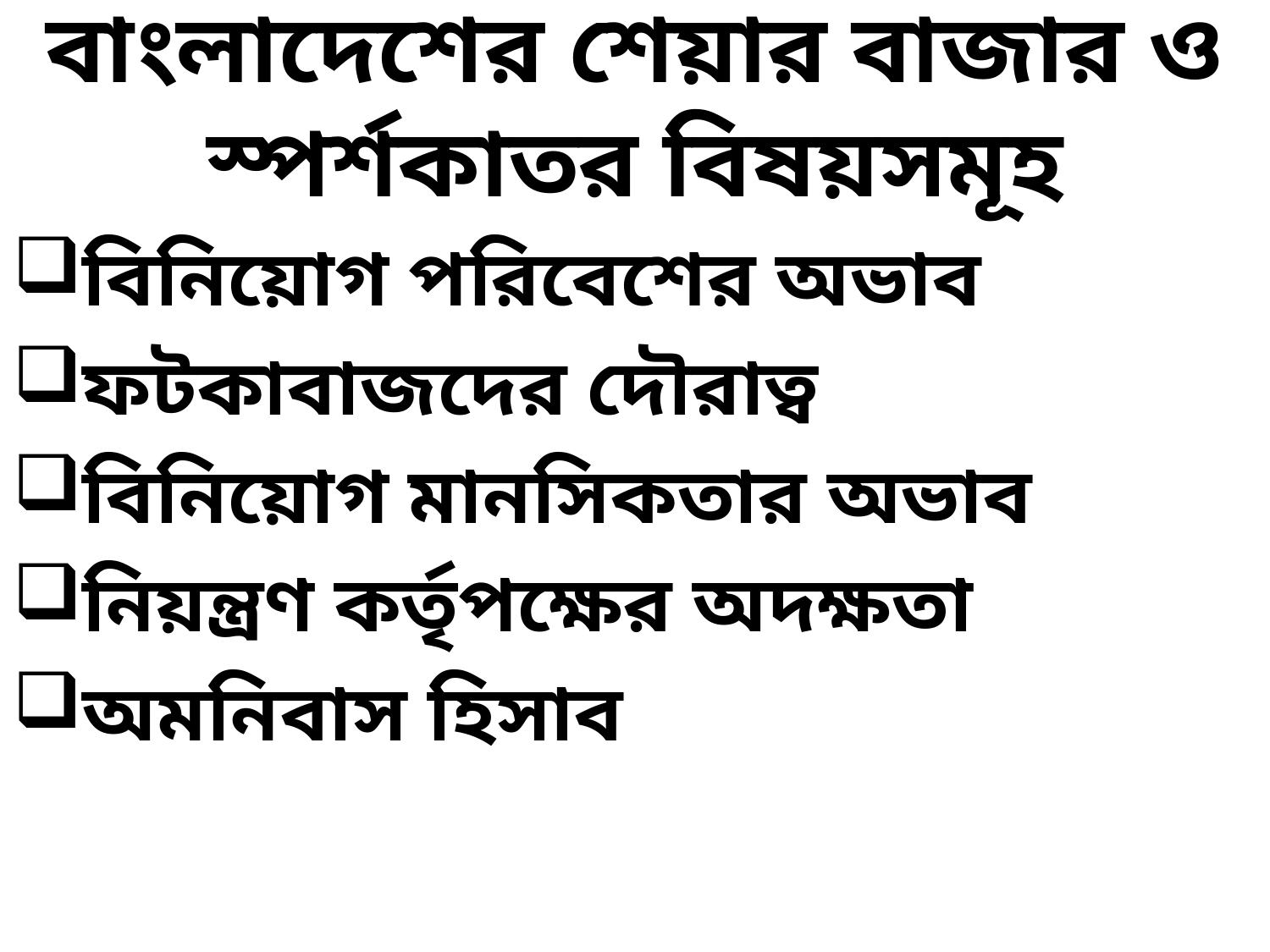

# বাংলাদেশের শেয়ার বাজার ও স্পর্শকাতর বিষয়সমূহ
বিনিয়োগ পরিবেশের অভাব
ফটকাবাজদের দৌরাত্ব
বিনিয়োগ মানসিকতার অভাব
নিয়ন্ত্রণ কর্তৃপক্ষের অদক্ষতা
অমনিবাস হিসাব